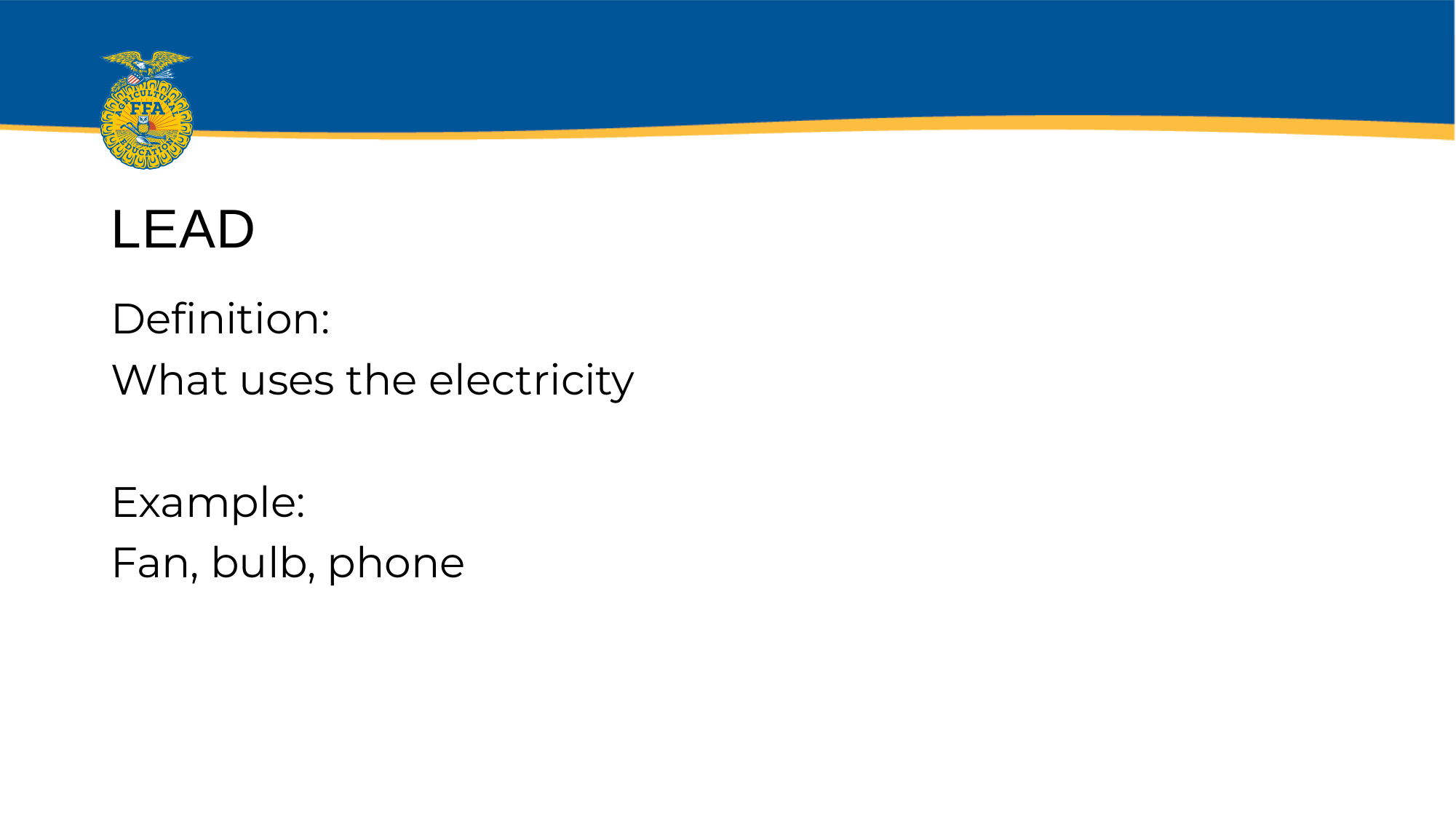

# Lead
Definition:
What uses the electricity

Example:
Fan, bulb, phone